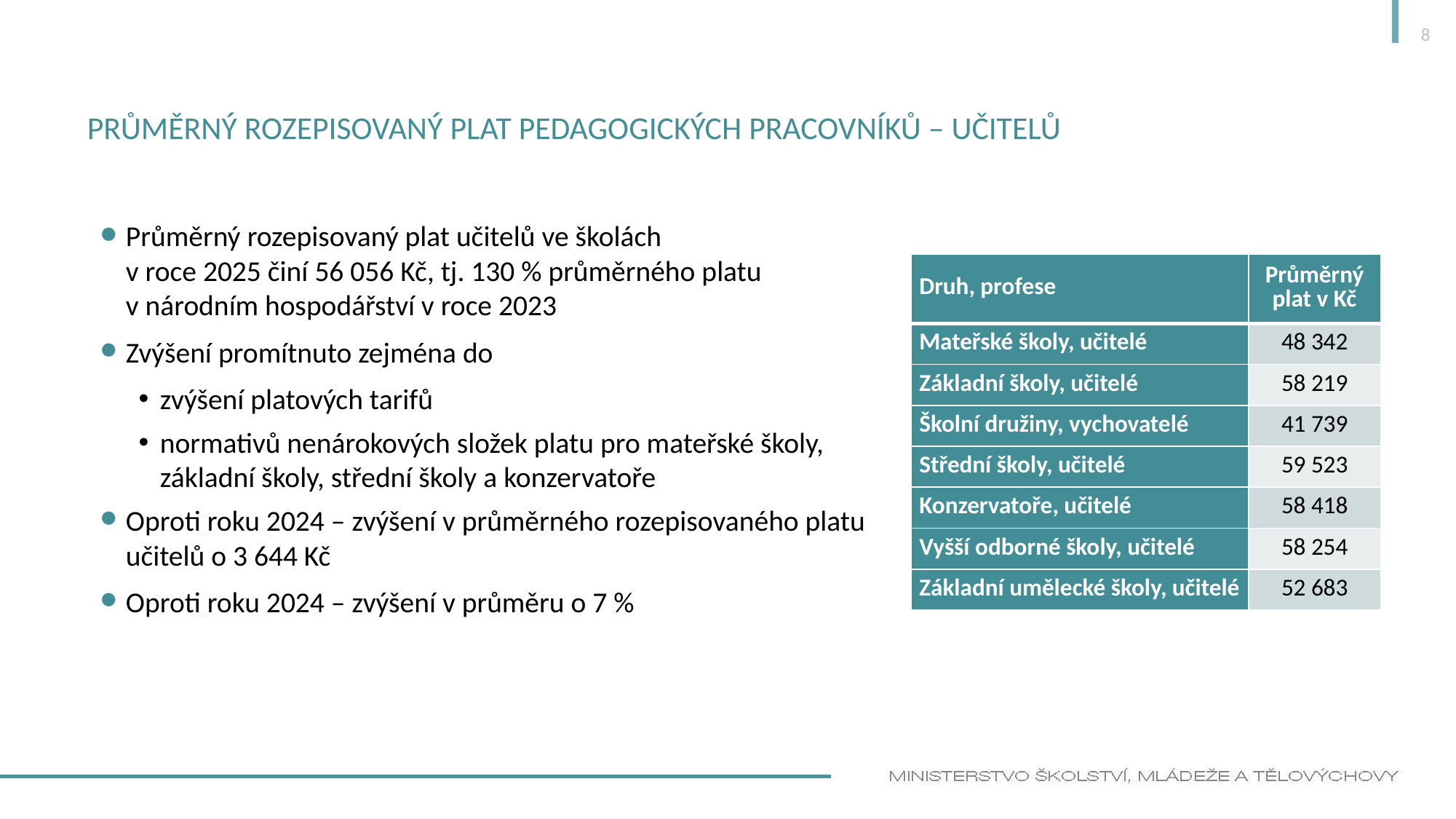

8
# Průměrný rozepisovaný plat pedagogických pracovníků – učitelů
Průměrný rozepisovaný plat učitelů ve školách
v roce 2025 činí 56 056 Kč, tj. 130 % průměrného platu
v národním hospodářství v roce 2023
Zvýšení promítnuto zejména do
zvýšení platových tarifů
normativů nenárokových složek platu pro mateřské školy, základní školy, střední školy a konzervatoře
Oproti roku 2024 – zvýšení v průměrného rozepisovaného platu učitelů o 3 644 Kč
Oproti roku 2024 – zvýšení v průměru o 7 %
| Druh, profese | Průměrný plat v Kč |
| --- | --- |
| Mateřské školy, učitelé | 48 342 |
| Základní školy, učitelé | 58 219 |
| Školní družiny, vychovatelé | 41 739 |
| Střední školy, učitelé | 59 523 |
| Konzervatoře, učitelé | 58 418 |
| Vyšší odborné školy, učitelé | 58 254 |
| Základní umělecké školy, učitelé | 52 683 |